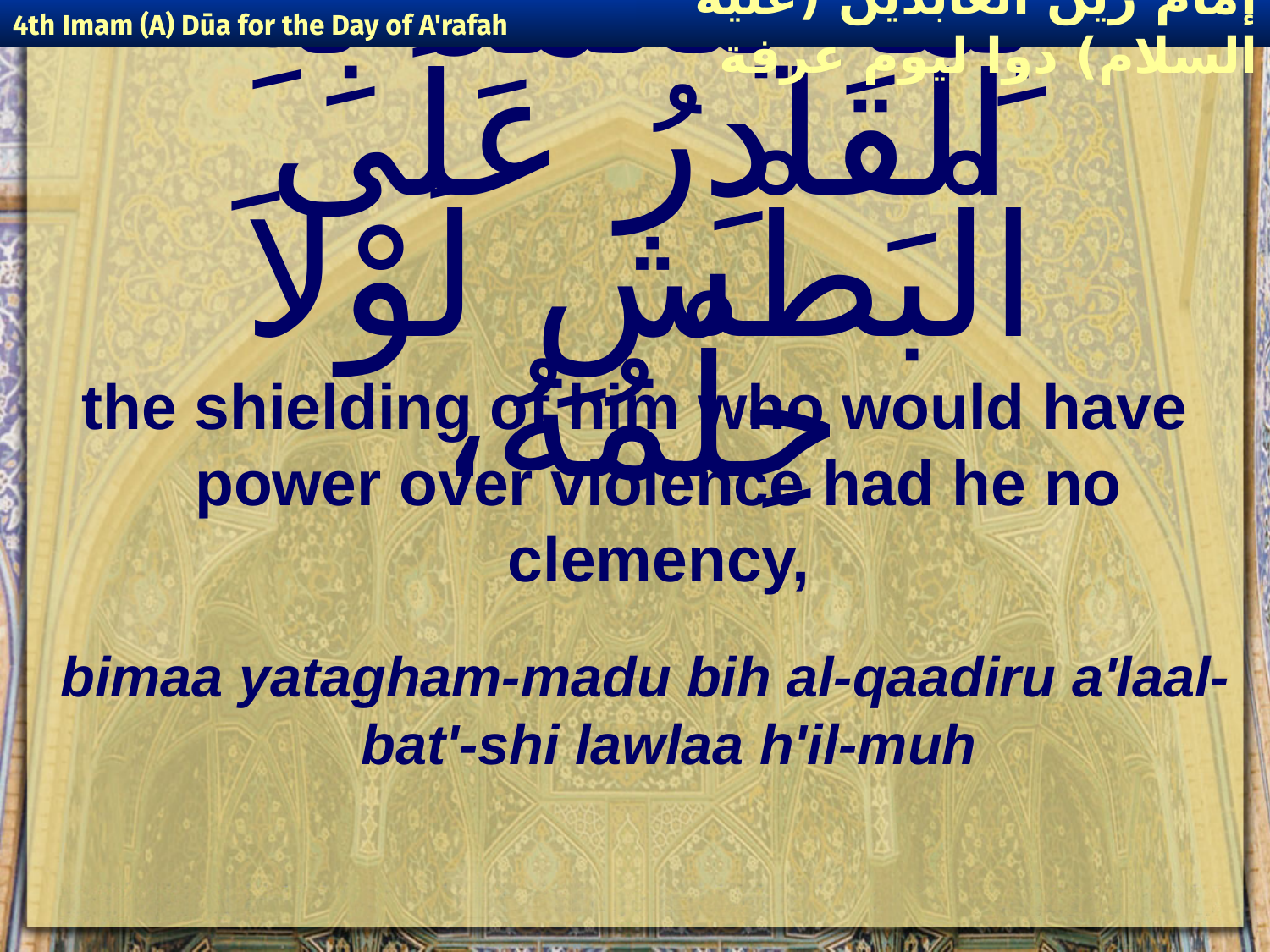

4th Imam (A) Dūa for the Day of A'rafah
إمام زين العابدين (عليه السلام) دوا ليوم عرفة
# بِمَا يَتَغَمَّدُ بِهِ الْقَادِرُ عَلَى الْبَطْشِ لَوْلاَ حِلْمُهُ،
the shielding of him who would have power over violence had he no clemency,
bimaa yatagham-madu bih al-qaadiru a'laal-bat'-shi lawlaa h'il-muh